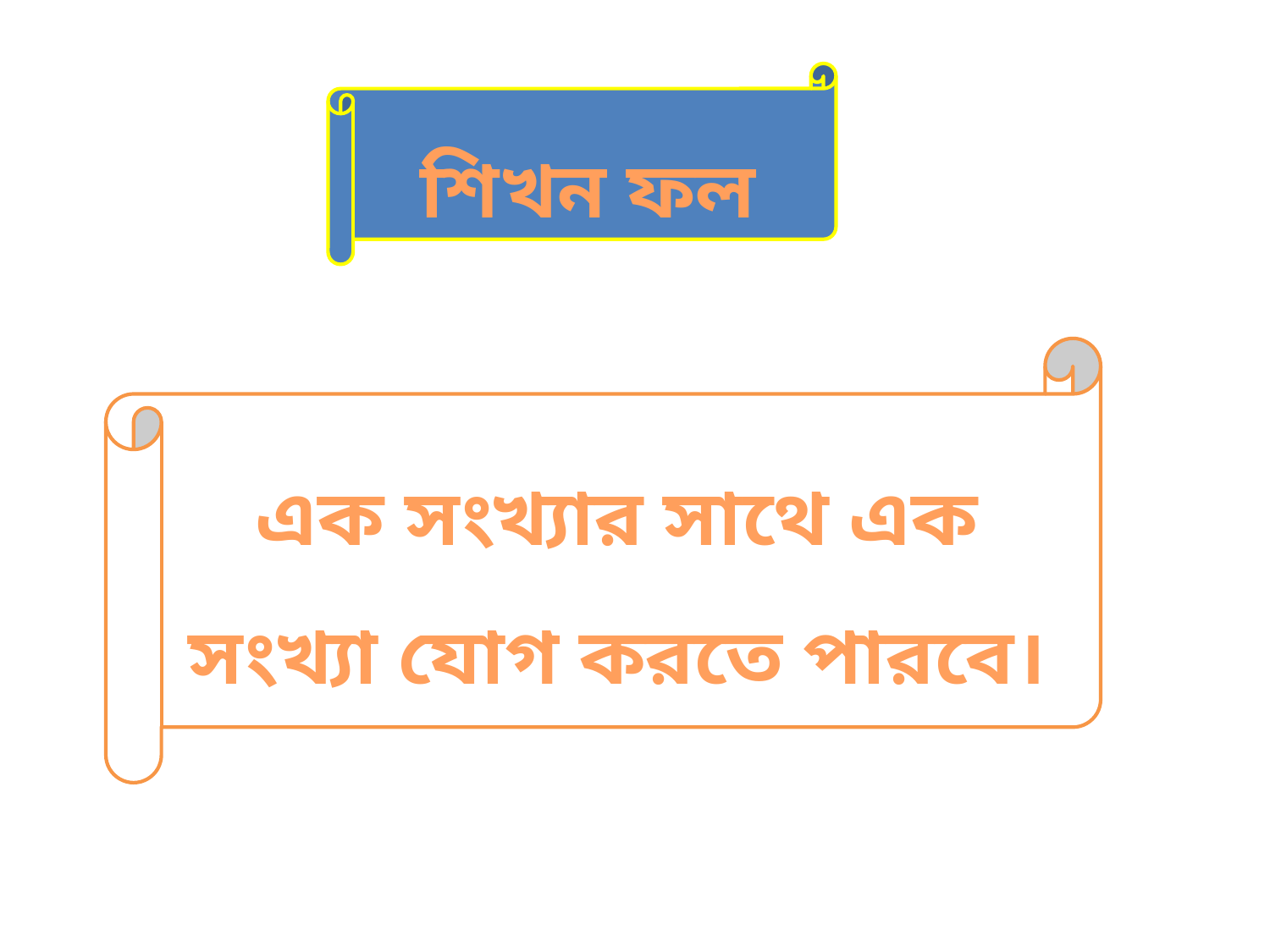

শিখন ফল
এক সংখ্যার সাথে এক সংখ্যা যোগ করতে পারবে।